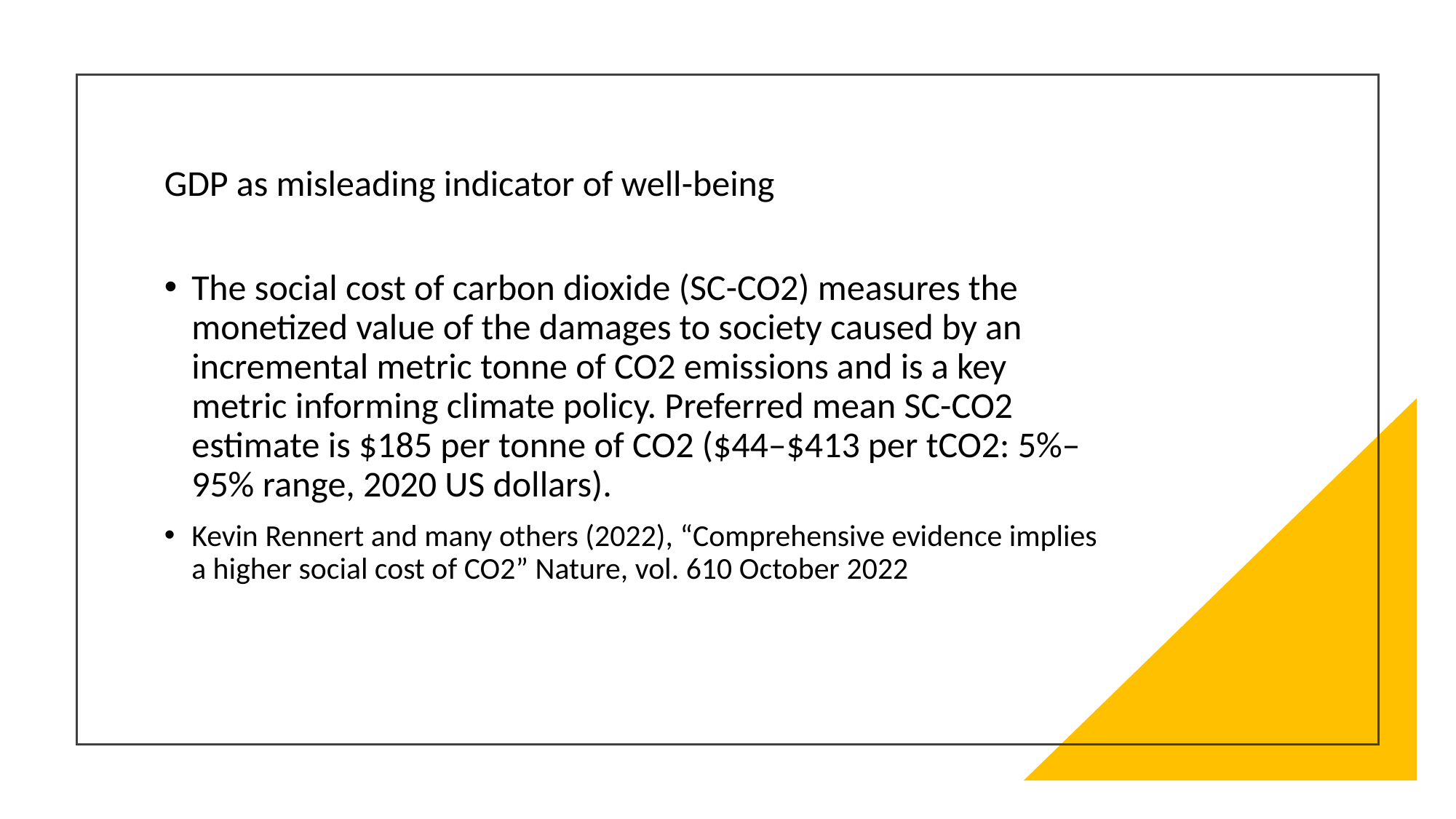

# GDP as misleading indicator of well-being
The social cost of carbon dioxide (SC-CO2) measures the monetized value of the damages to society caused by an incremental metric tonne of CO2 emissions and is a key metric informing climate policy. Preferred mean SC-CO2 estimate is $185 per tonne of CO2 ($44–$413 per tCO2: 5%–95% range, 2020 US dollars).
Kevin Rennert and many others (2022), “Comprehensive evidence implies a higher social cost of CO2” Nature, vol. 610 October 2022